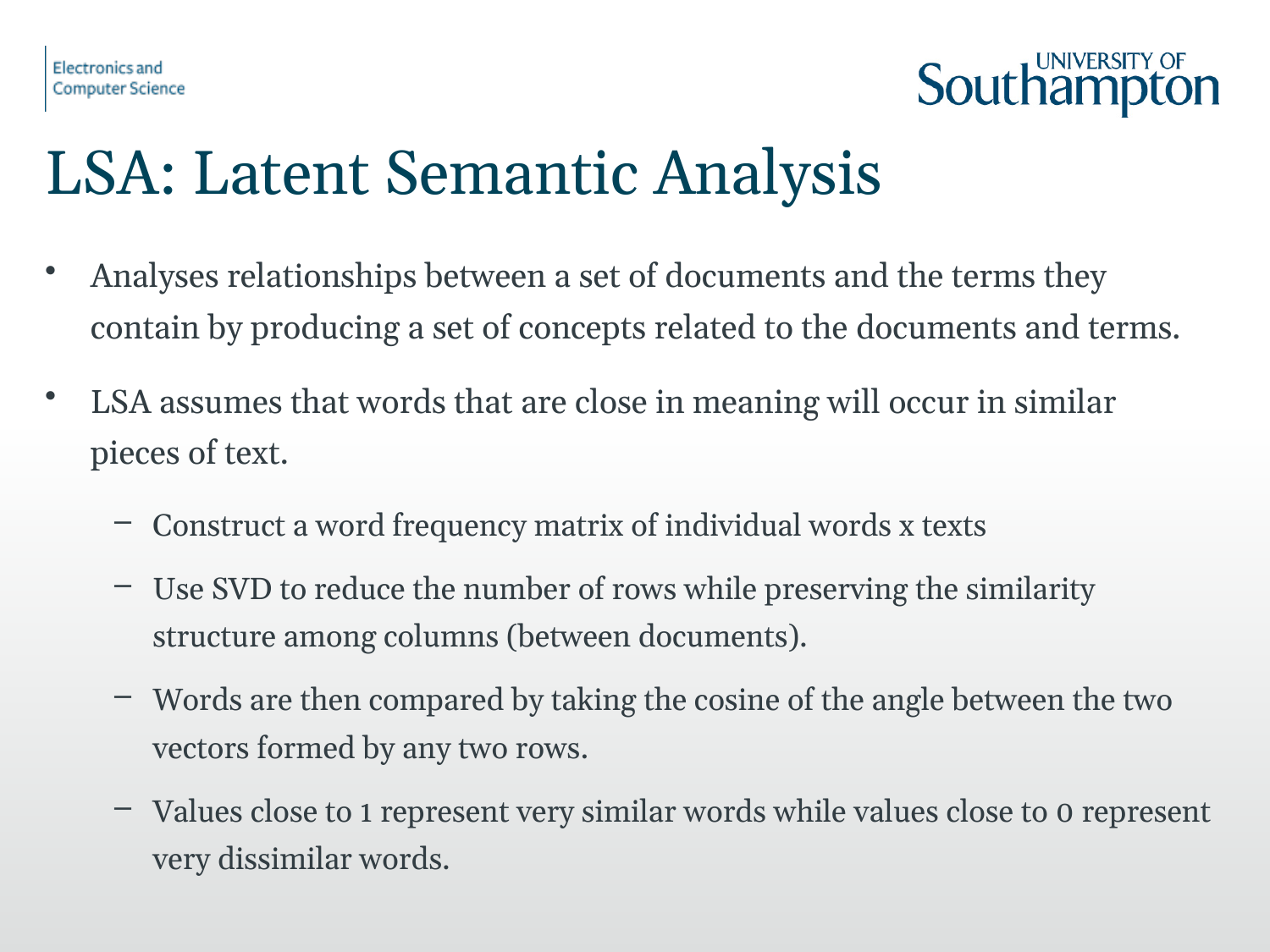

# LSA: Latent Semantic Analysis
Analyses relationships between a set of documents and the terms they contain by producing a set of concepts related to the documents and terms.
LSA assumes that words that are close in meaning will occur in similar pieces of text.
Construct a word frequency matrix of individual words x texts
Use SVD to reduce the number of rows while preserving the similarity structure among columns (between documents).
Words are then compared by taking the cosine of the angle between the two vectors formed by any two rows.
Values close to 1 represent very similar words while values close to 0 represent very dissimilar words.